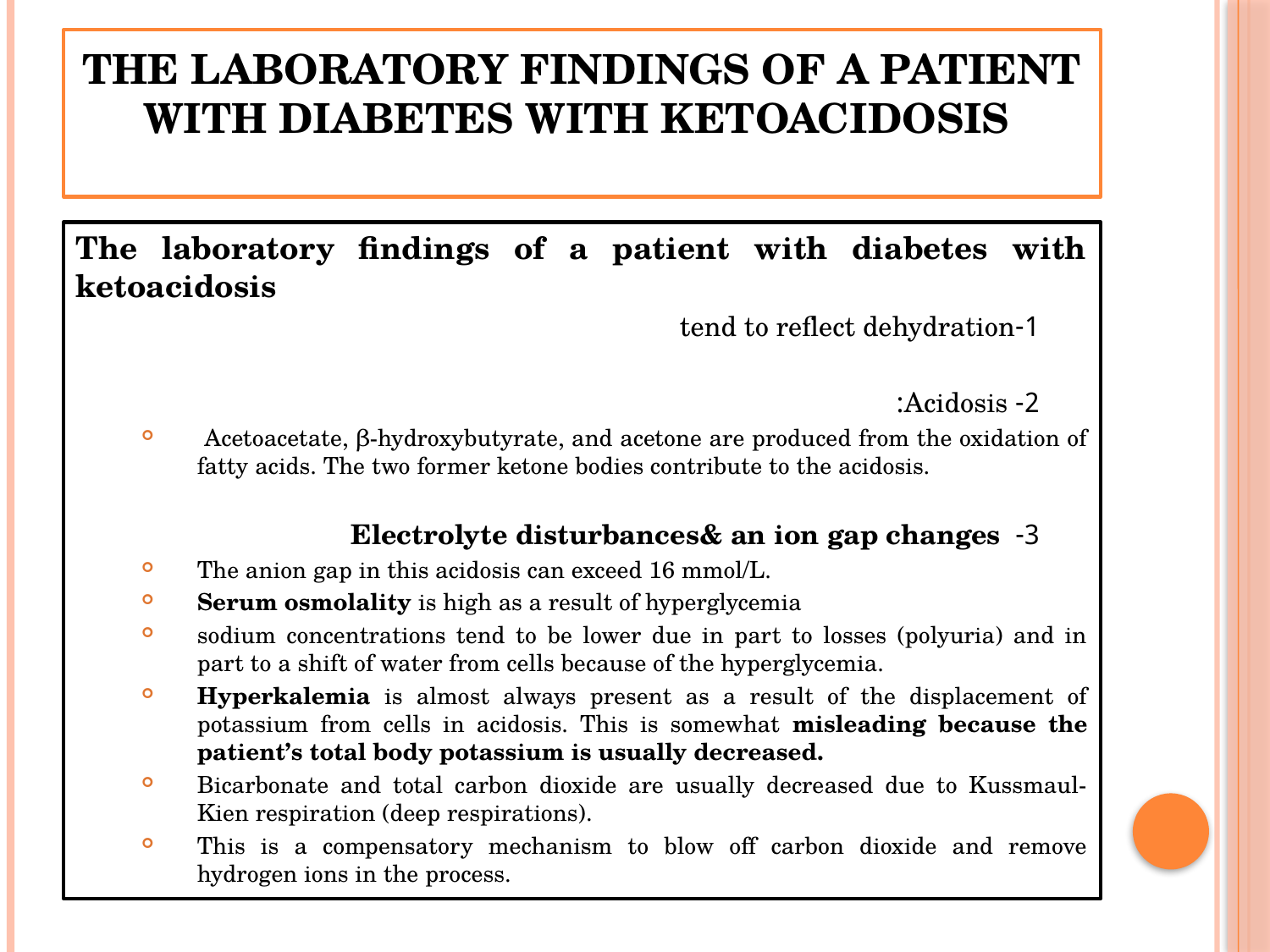

# The laboratory findings of a patient with diabetes with ketoacidosis
The laboratory findings of a patient with diabetes with ketoacidosis
1-tend to reflect dehydration

2- Acidosis:
 Acetoacetate, β-hydroxybutyrate, and acetone are produced from the oxidation of fatty acids. The two former ketone bodies contribute to the acidosis.

3-  Electrolyte disturbances& an ion gap changes
The anion gap in this acidosis can exceed 16 mmol/L.
Serum osmolality is high as a result of hyperglycemia
sodium concentrations tend to be lower due in part to losses (polyuria) and in part to a shift of water from cells because of the hyperglycemia.
Hyperkalemia is almost always present as a result of the displacement of potassium from cells in acidosis. This is somewhat misleading because the patient’s total body potassium is usually decreased.
Bicarbonate and total carbon dioxide are usually decreased due to Kussmaul-Kien respiration (deep respirations).
This is a compensatory mechanism to blow off carbon dioxide and remove hydrogen ions in the process.